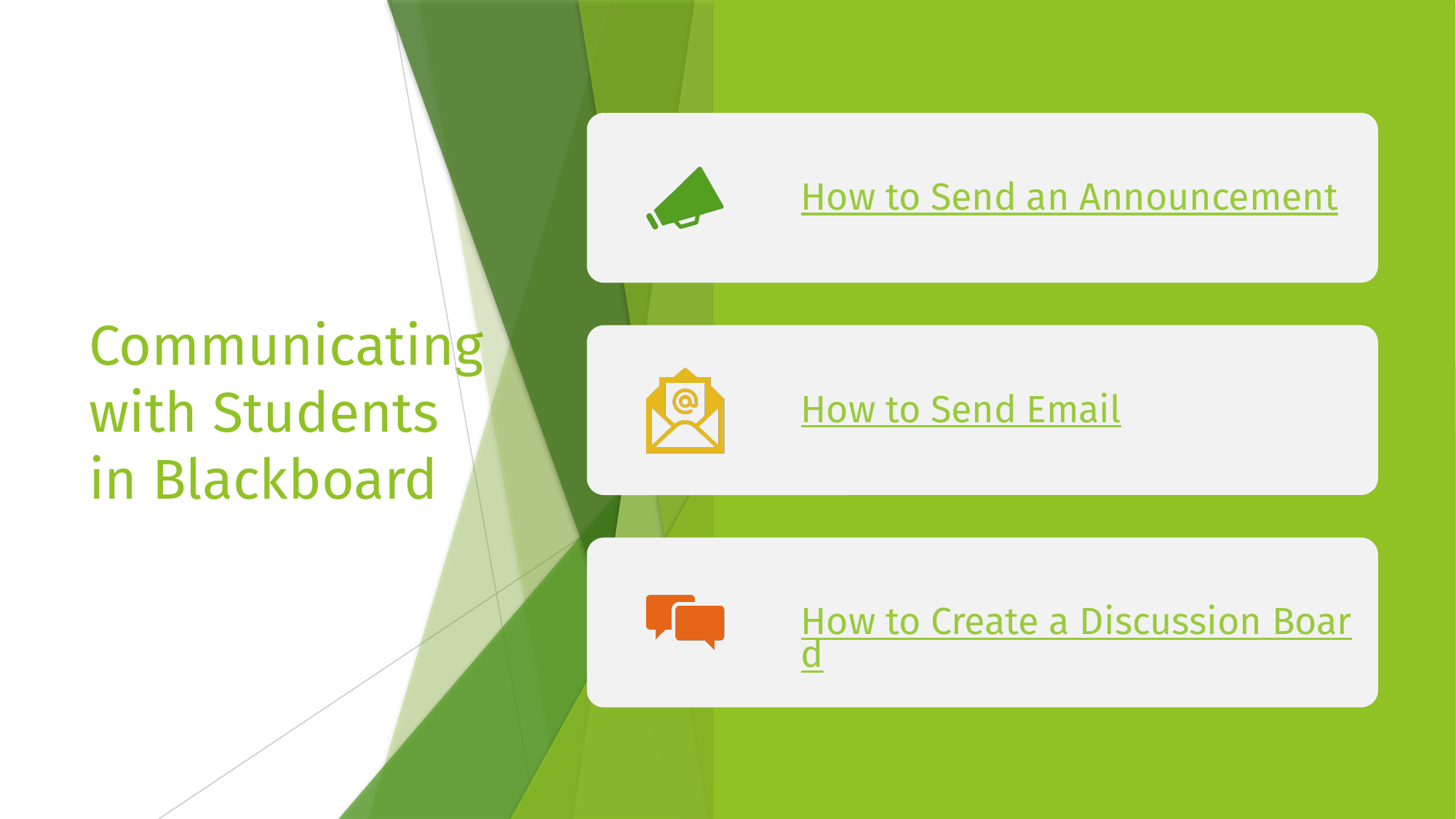

How to Send an Announcement
How to Send Email
How to Create a Discussion Board
# Communicating with Students in Blackboard